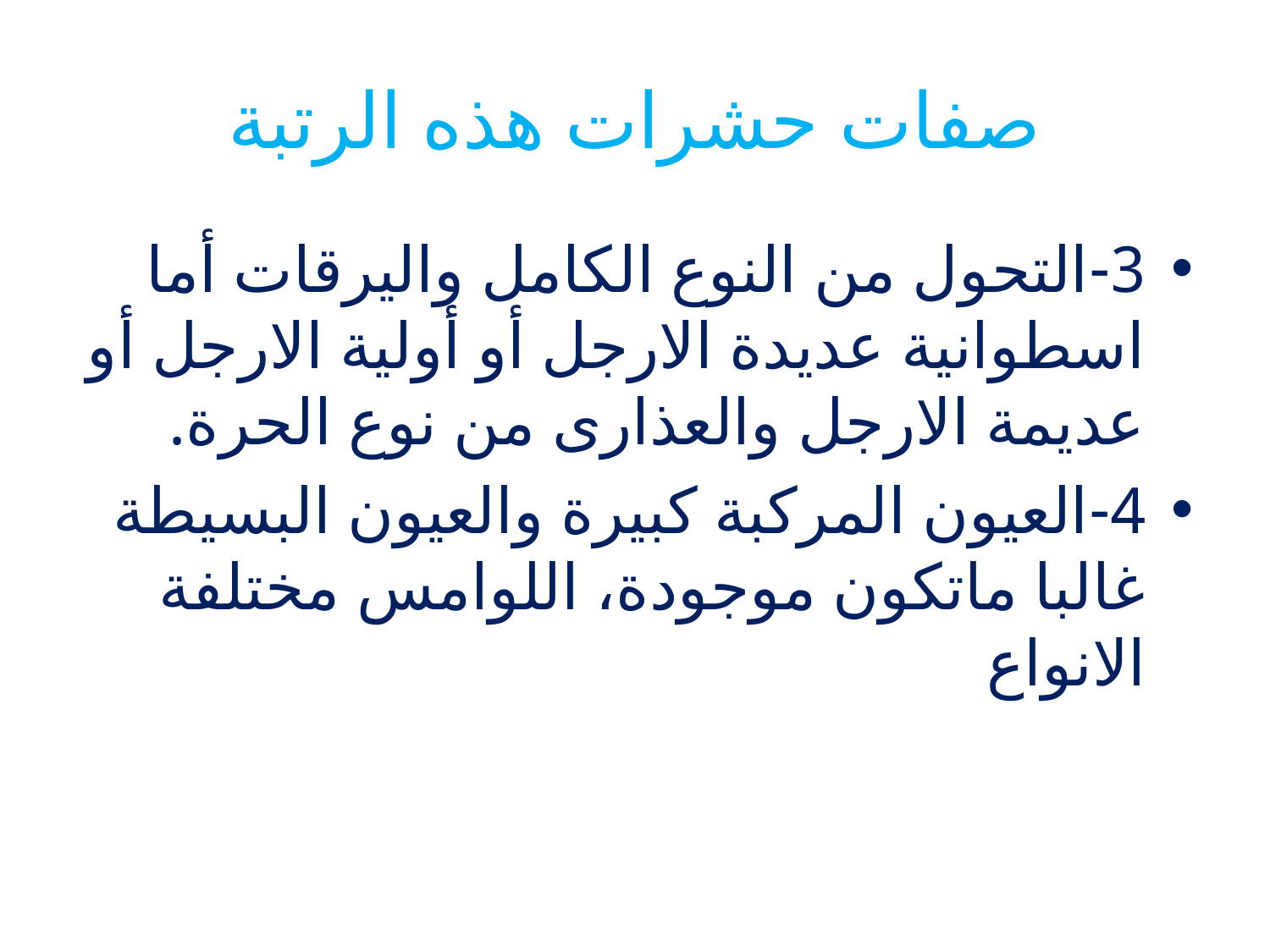

# صفات حشرات هذه الرتبة
3-	التحول من النوع الكامل واليرقات أما اسطوانية عديدة الارجل أو أولية الارجل أو عديمة الارجل والعذارى من نوع الحرة.
4-	العيون المركبة كبيرة والعيون البسيطة غالبا ماتكون موجودة، اللوامس مختلفة الانواع